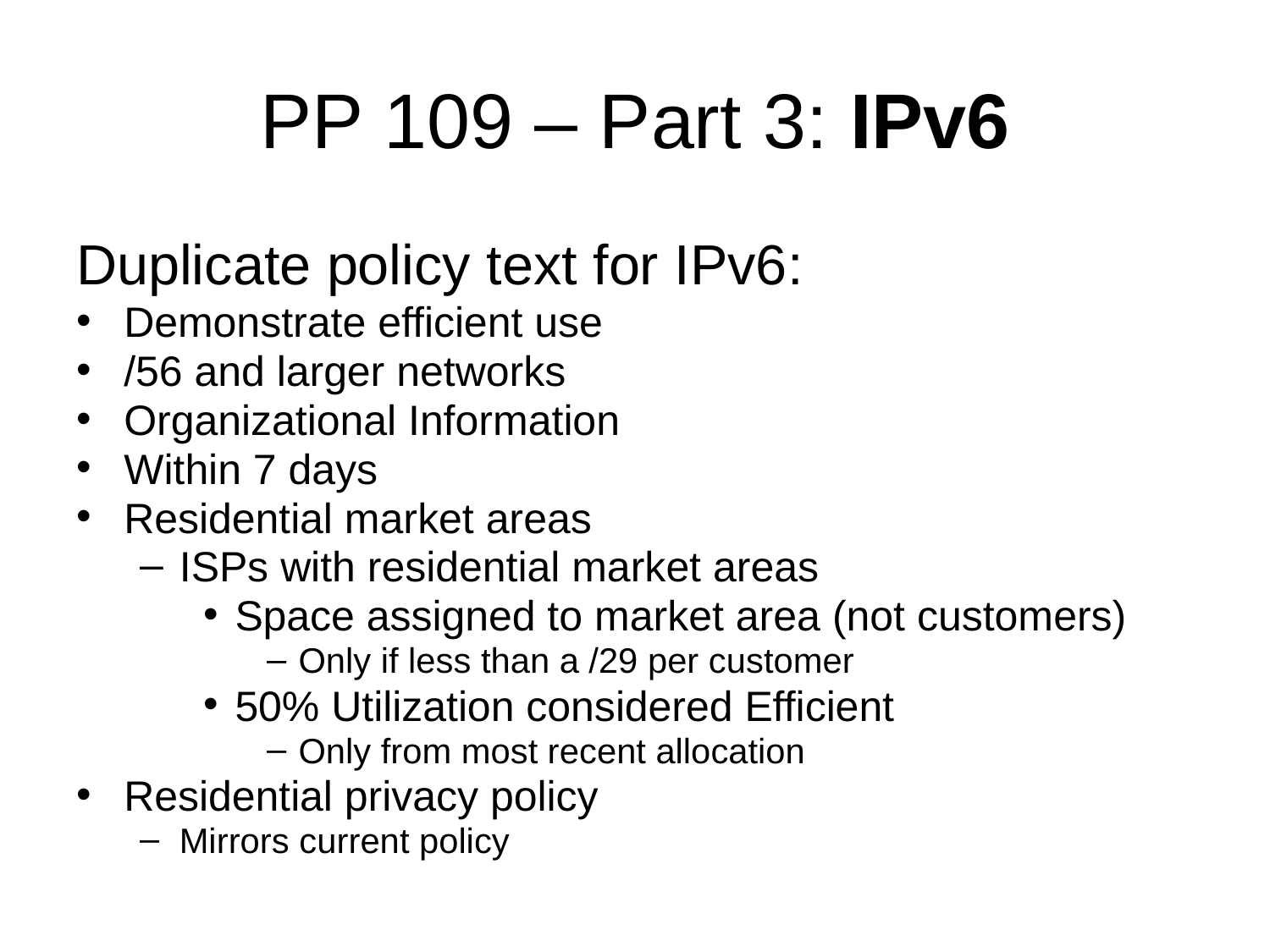

# PP 109 – Part 3: IPv6
Duplicate policy text for IPv6:
Demonstrate efficient use
/56 and larger networks
Organizational Information
Within 7 days
Residential market areas
ISPs with residential market areas
Space assigned to market area (not customers)
Only if less than a /29 per customer
50% Utilization considered Efficient
Only from most recent allocation
Residential privacy policy
Mirrors current policy